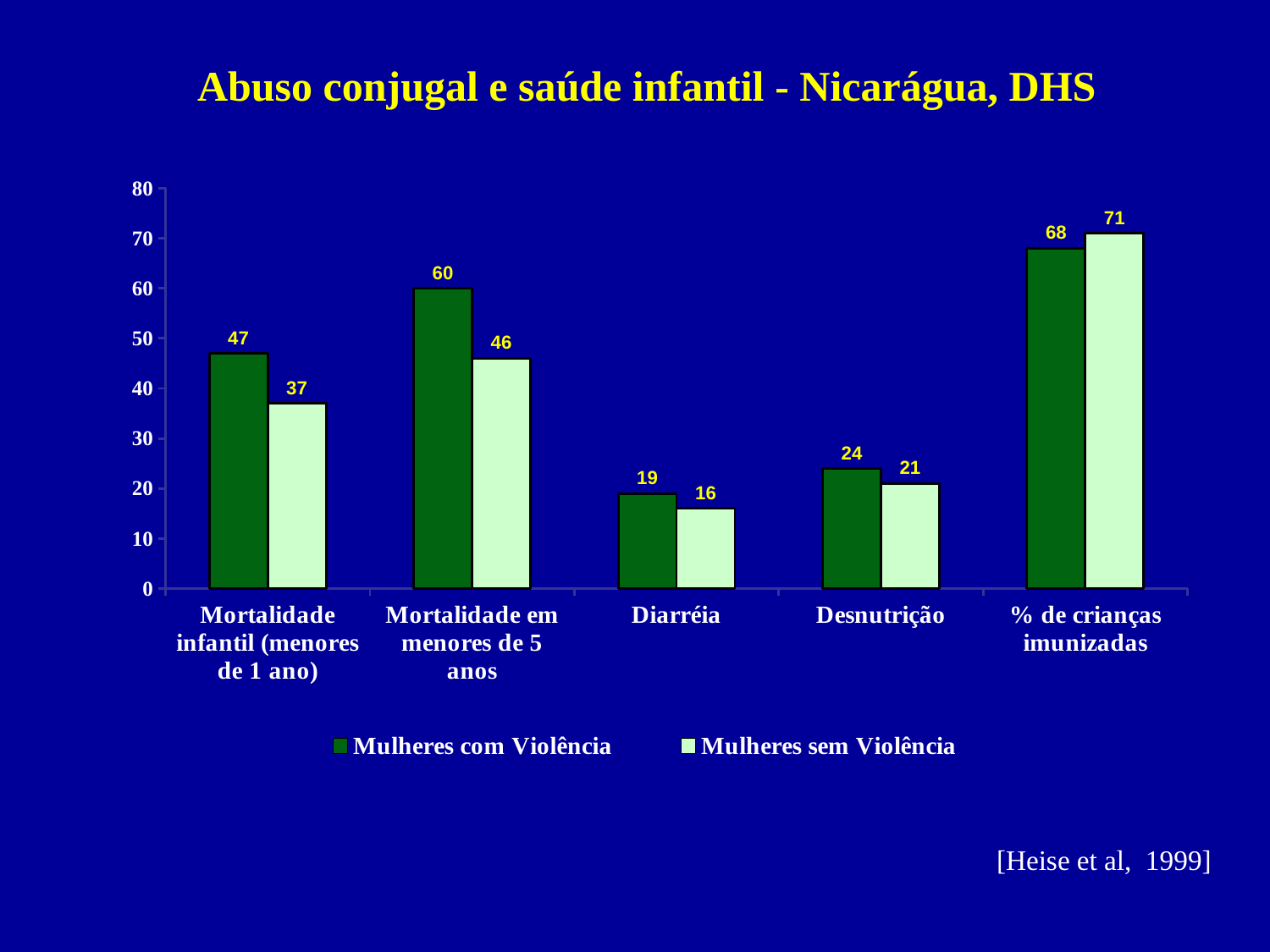

Abuso conjugal e saúde infantil - Nicarágua, DHS

### Chart

| Category | Mulheres com Violência | Mulheres sem Violência |
|---|---|---|
| Mortalidade infantil (menores de 1 ano) | 47.0 | 37.0 |
| Mortalidade em menores de 5 anos | 60.0 | 46.0 |
| Diarréia | 19.0 | 16.0 |
| Desnutrição | 24.0 | 21.0 |
| % de crianças imunizadas | 68.0 | 71.0 |
[Heise et al,  1999]